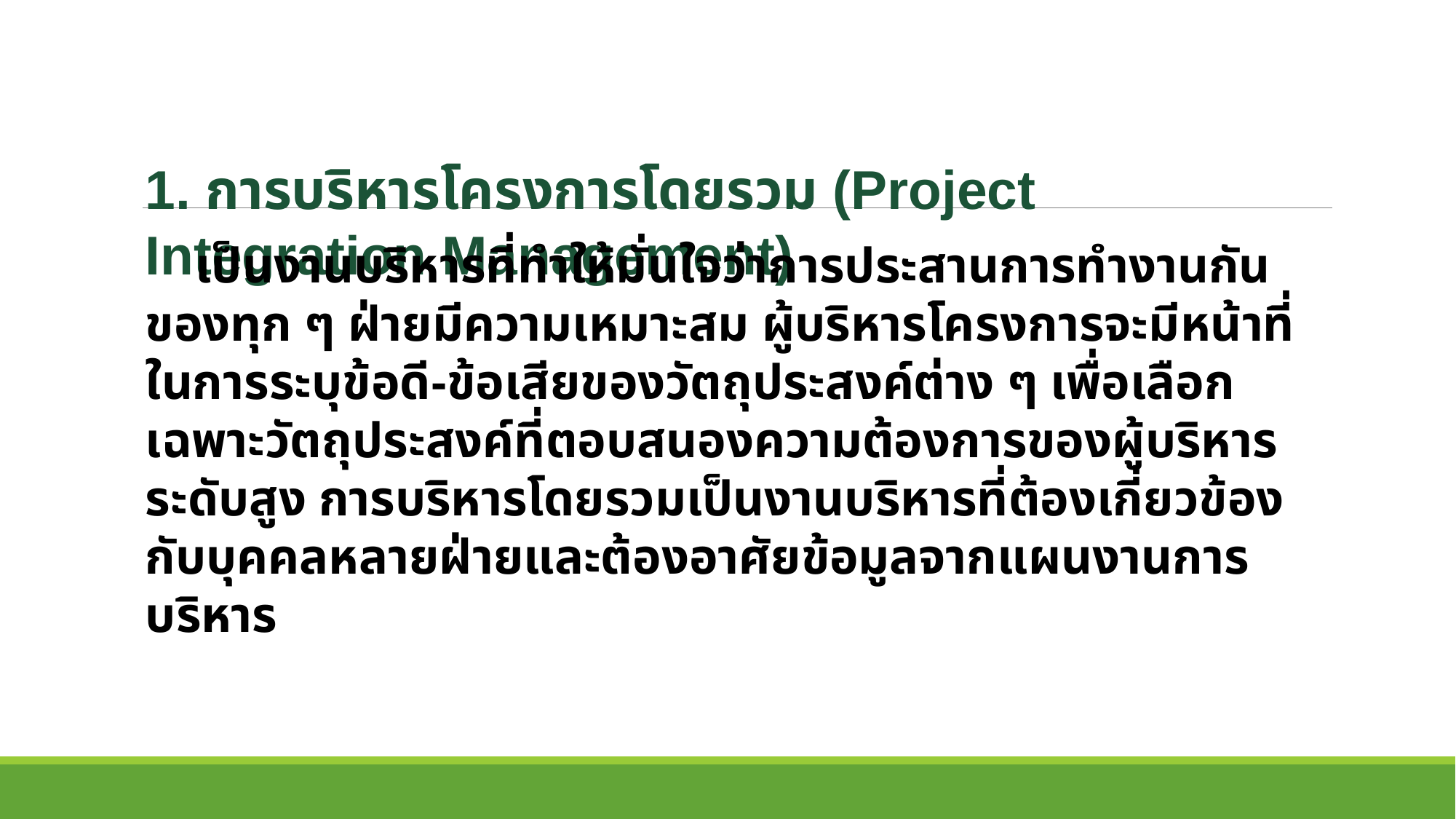

1. การบริหารโครงการโดยรวม (Project Integration Management)
    เป็นงานบริหารที่ทำให้มั่นใจว่าการประสานการทำงานกันของทุก ๆ ฝ่ายมีความเหมาะสม ผู้บริหารโครงการจะมีหน้าที่ในการระบุข้อดี-ข้อเสียของวัตถุประสงค์ต่าง ๆ เพื่อเลือกเฉพาะวัตถุประสงค์ที่ตอบสนองความต้องการของผู้บริหารระดับสูง การบริหารโดยรวมเป็นงานบริหารที่ต้องเกี่ยวข้องกับบุคคลหลายฝ่ายและต้องอาศัยข้อมูลจากแผนงานการบริหาร